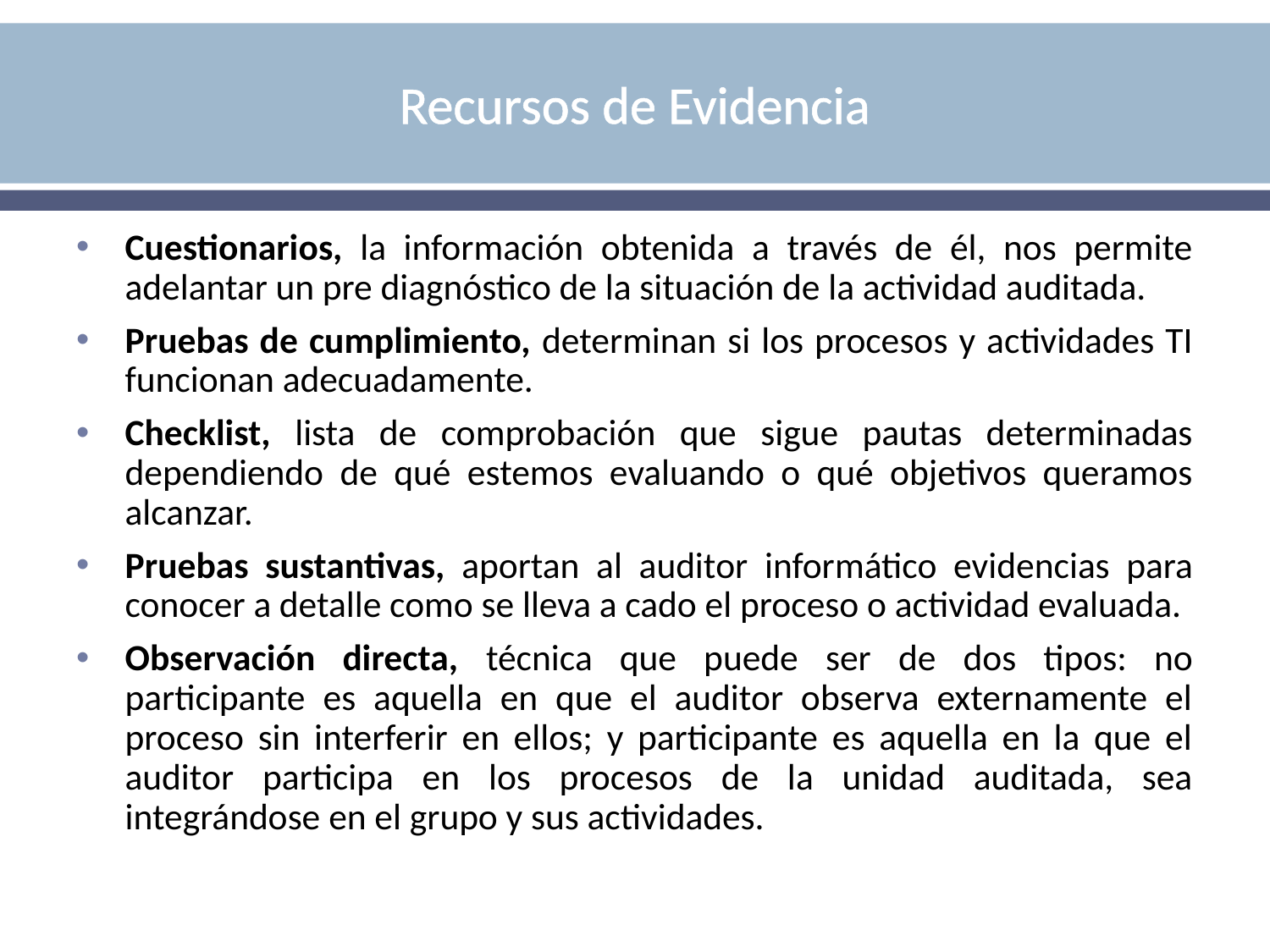

# Recursos de Evidencia
Cuestionarios, la información obtenida a través de él, nos permite adelantar un pre diagnóstico de la situación de la actividad auditada.
Pruebas de cumplimiento, determinan si los procesos y actividades TI funcionan adecuadamente.
Checklist, lista de comprobación que sigue pautas determinadas dependiendo de qué estemos evaluando o qué objetivos queramos alcanzar.
Pruebas sustantivas, aportan al auditor informático evidencias para conocer a detalle como se lleva a cado el proceso o actividad evaluada.
Observación directa, técnica que puede ser de dos tipos: no participante es aquella en que el auditor observa externamente el proceso sin interferir en ellos; y participante es aquella en la que el auditor participa en los procesos de la unidad auditada, sea integrándose en el grupo y sus actividades.